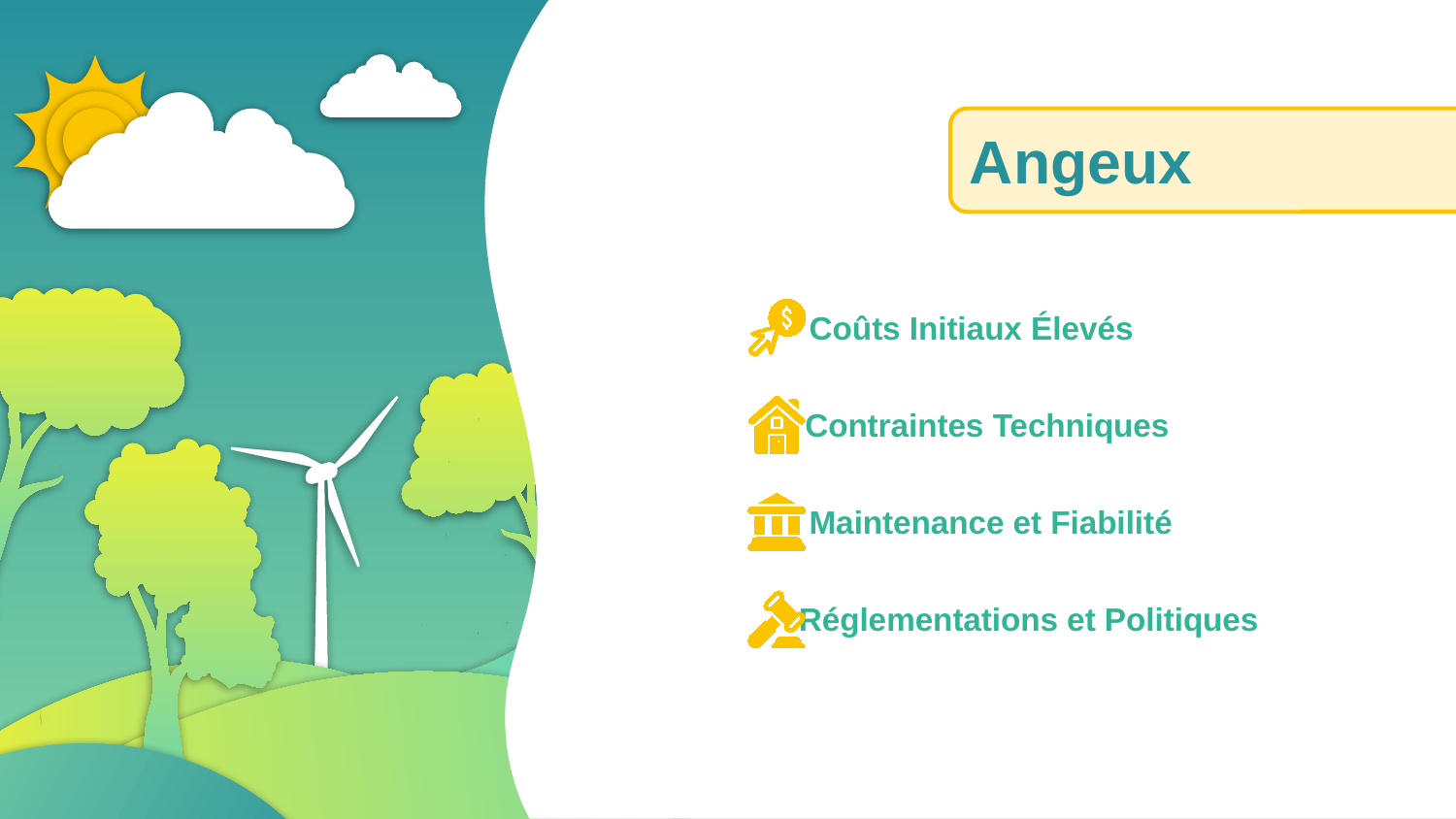

Angeux

Coûts Initiaux Élevés

Contraintes Techniques

Maintenance et Fiabilité

Réglementations et Politiques